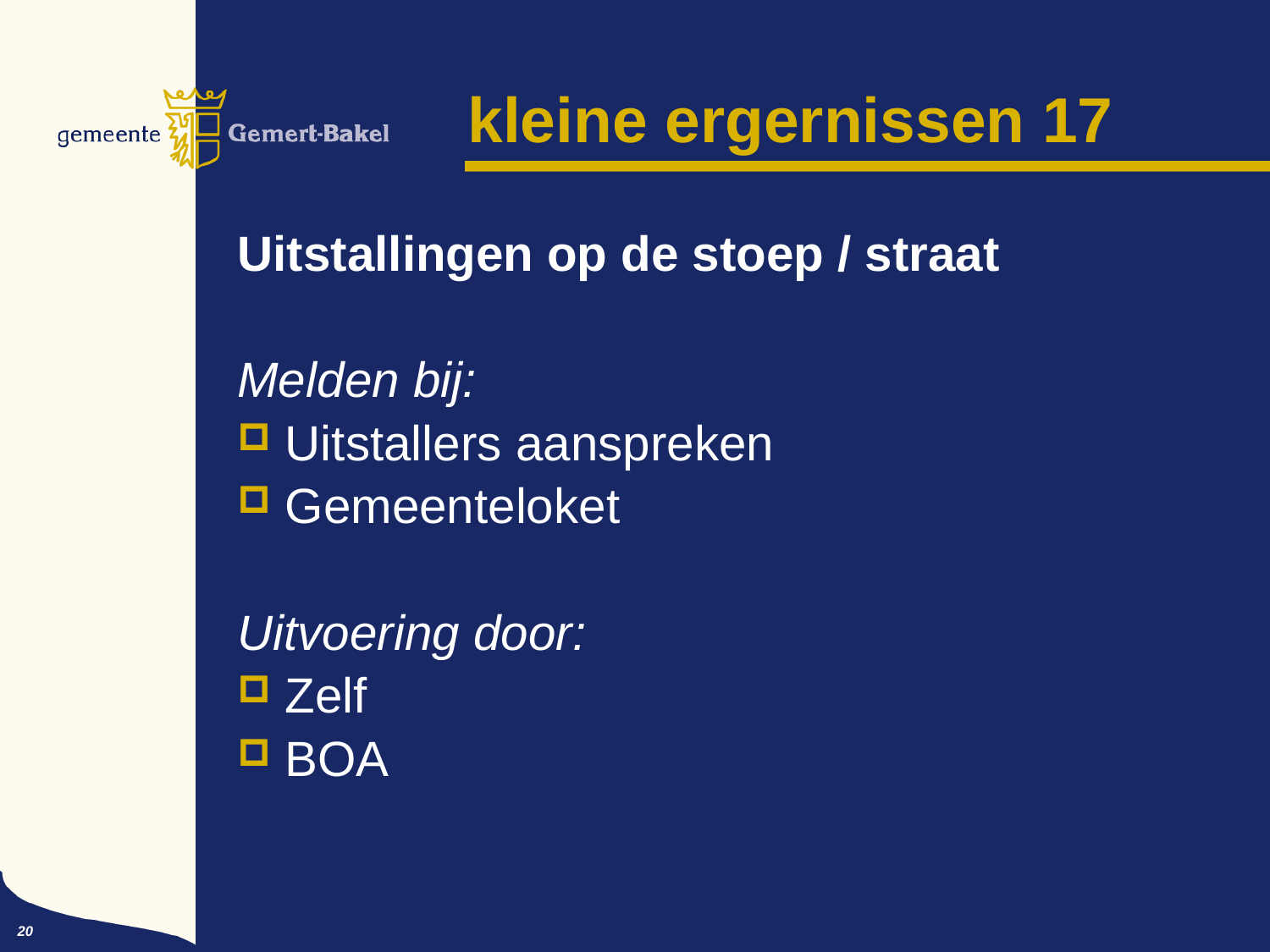

# kleine ergernissen 17
Uitstallingen op de stoep / straat

Melden bij:
Uitstallers aanspreken
Gemeenteloket

Uitvoering door:
Zelf
BOA

20